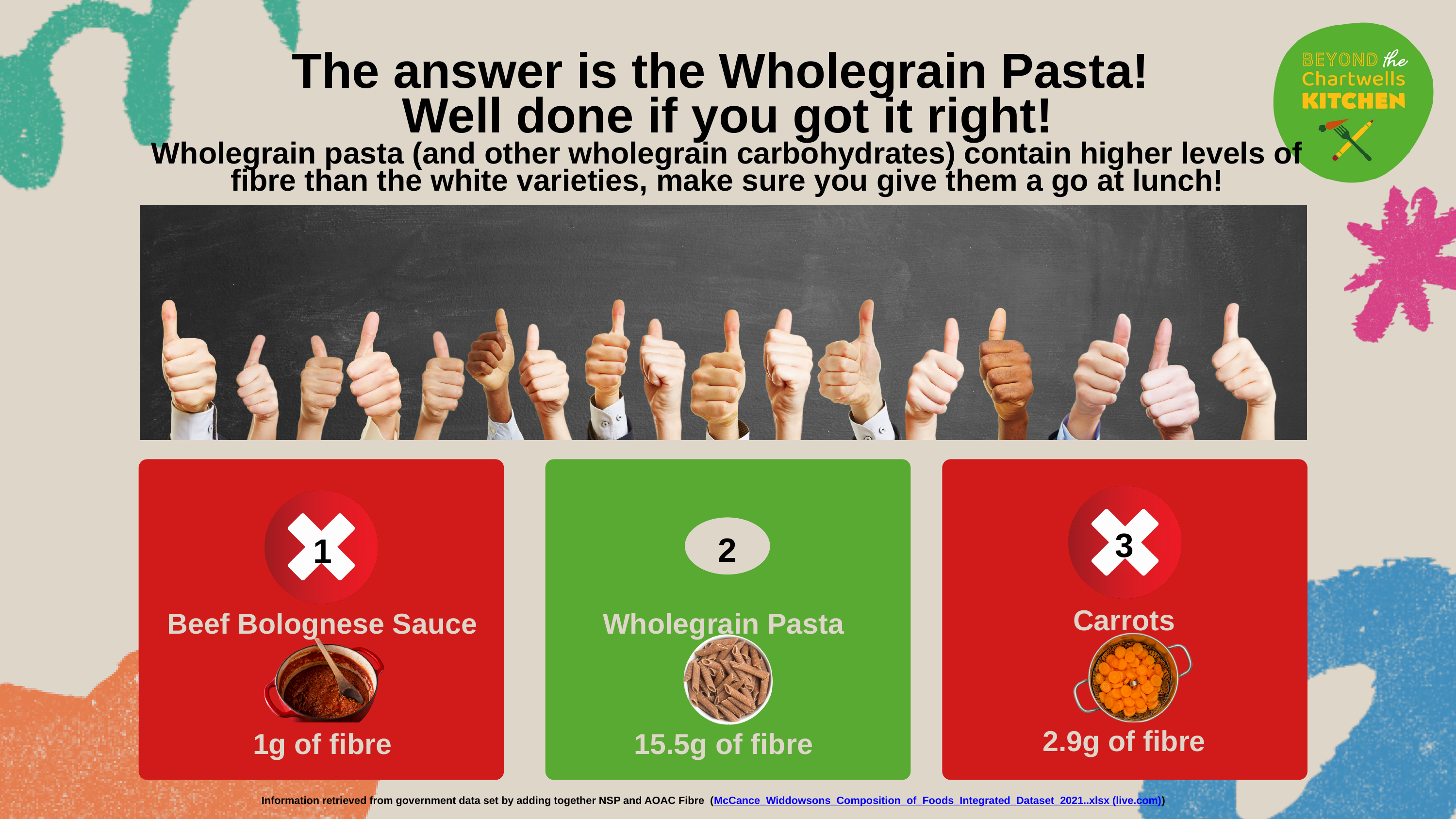

The answer is the Wholegrain Pasta!
Well done if you got it right!
Wholegrain pasta (and other wholegrain carbohydrates) contain higher levels of fibre than the white varieties, make sure you give them a go at lunch!

3

2
1

Carrots

2.9g of fibre
Beef Bolognese Sauce

1g of fibre
Wholegrain Pasta

15.5g of fibre

Information retrieved from government data set by adding together NSP and AOAC Fibre  (McCance_Widdowsons_Composition_of_Foods_Integrated_Dataset_2021..xlsx (live.com))